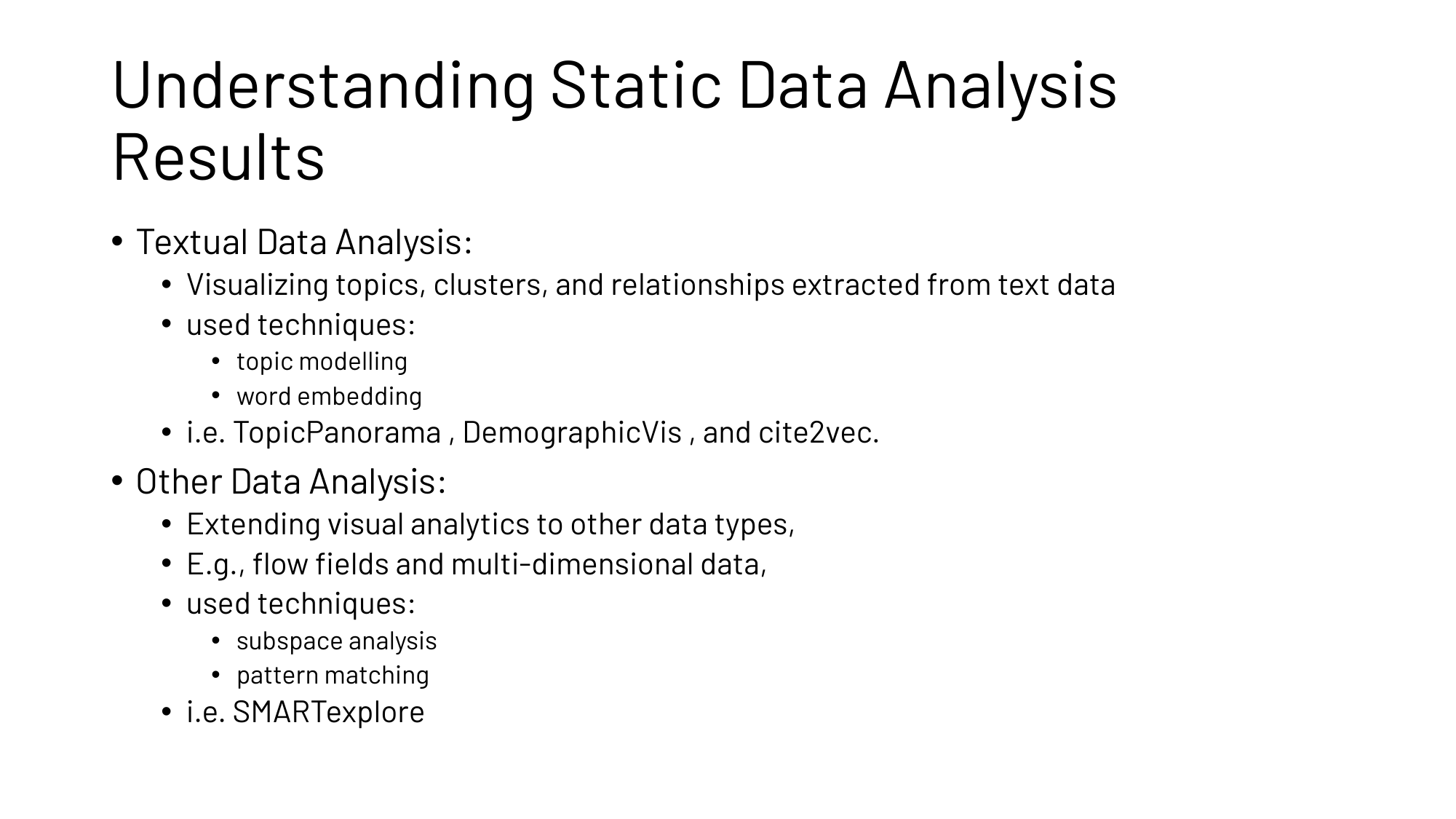

# Understanding Static Data Analysis Results
Textual Data Analysis:
Visualizing topics, clusters, and relationships extracted from text data
used techniques:
topic modelling
word embedding
i.e. TopicPanorama , DemographicVis , and cite2vec.
Other Data Analysis:
Extending visual analytics to other data types,
E.g., flow fields and multi-dimensional data,
used techniques:
subspace analysis
pattern matching
i.e. SMARTexplore